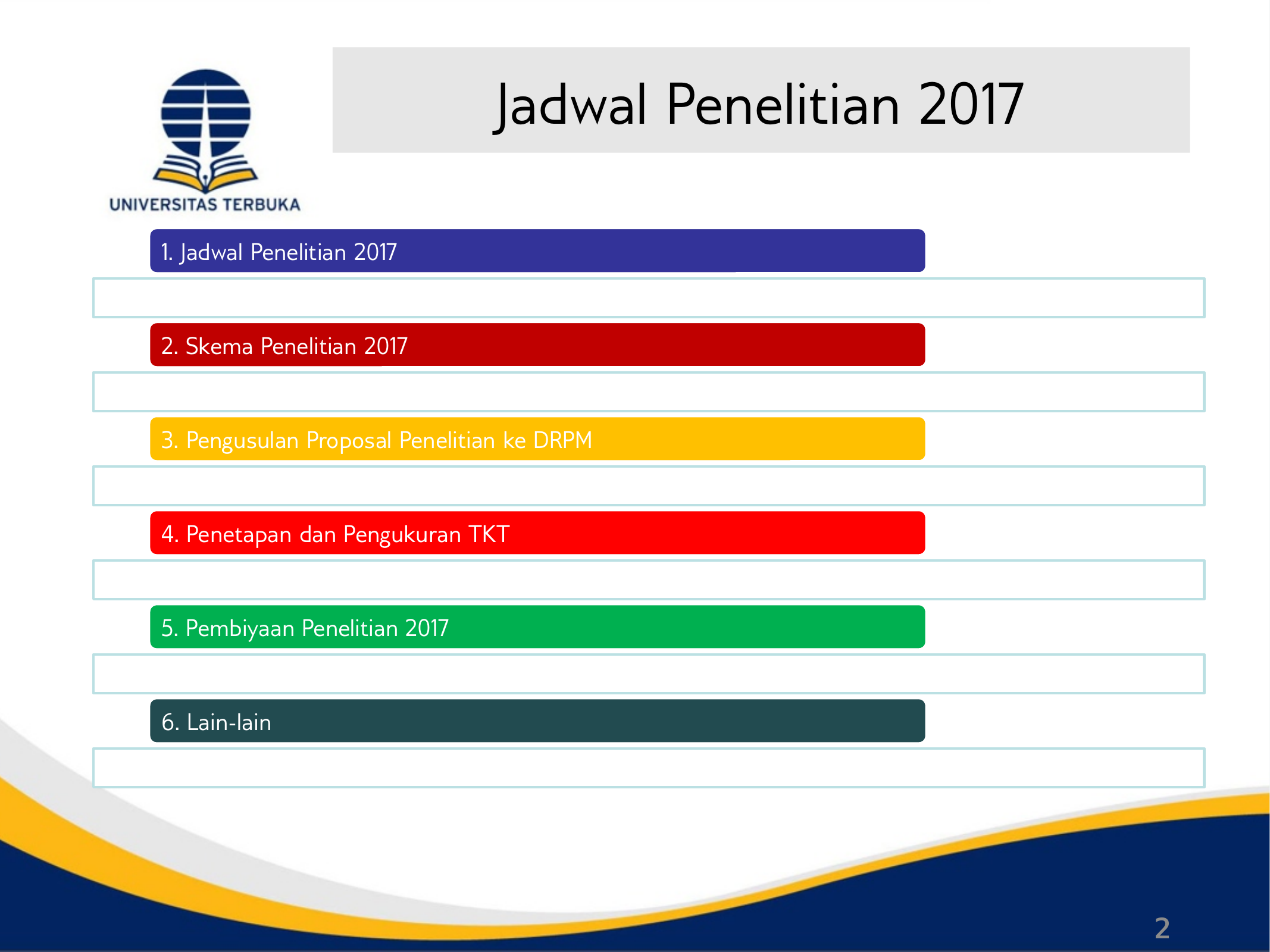

# Jadwal Penelitian 2017
1. Jadwal Penelitian 2017
2. Skema Penelitian 2017
3. Pengusulan Proposal Penelitian ke DRPM
4. Penetapan dan Pengukuran TKT
5. Pembiyaan Penelitian 2017
6. Lain-lain
2